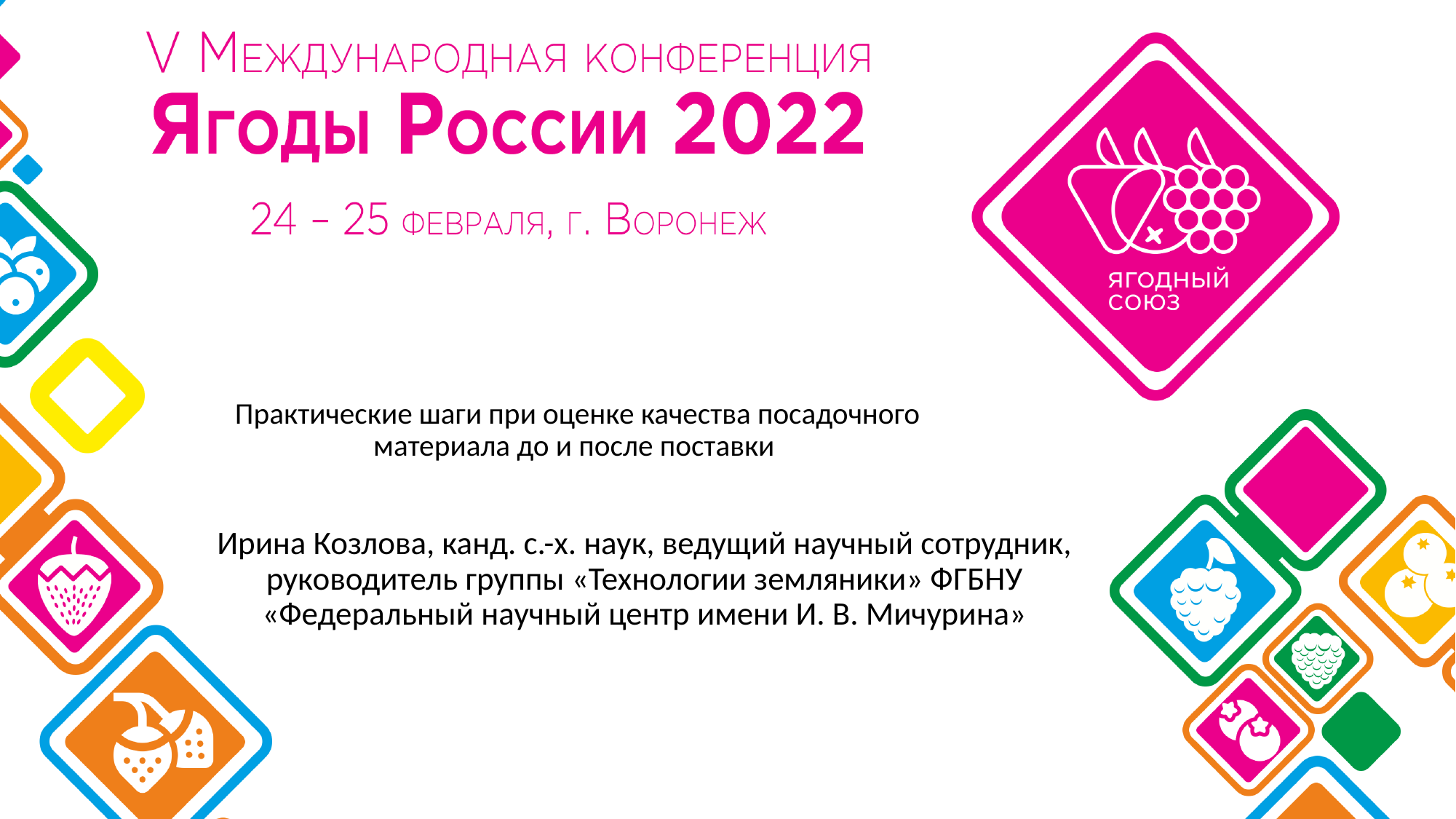

# Практические шаги при оценке качества посадочного материала до и после поставки
Ирина Козлова, канд. с.-х. наук, ведущий научный сотрудник, руководитель группы «Технологии земляники» ФГБНУ «Федеральный научный центр имени И. В. Мичурина»